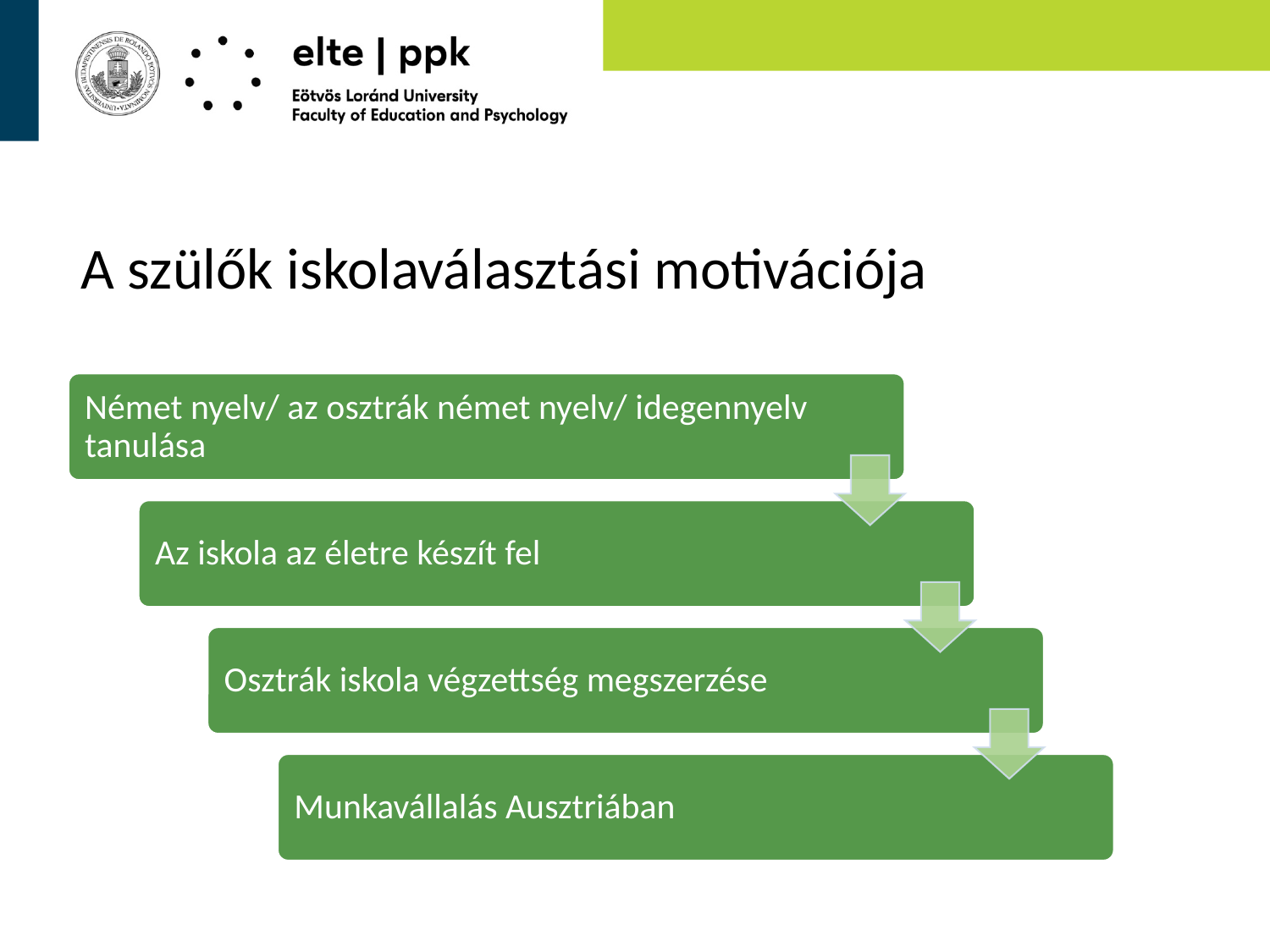

# A szülők iskolaválasztási motivációja
Német nyelv/ az osztrák német nyelv/ idegennyelv tanulása
Az iskola az életre készít fel
Osztrák iskola végzettség megszerzése
Munkavállalás Ausztriában